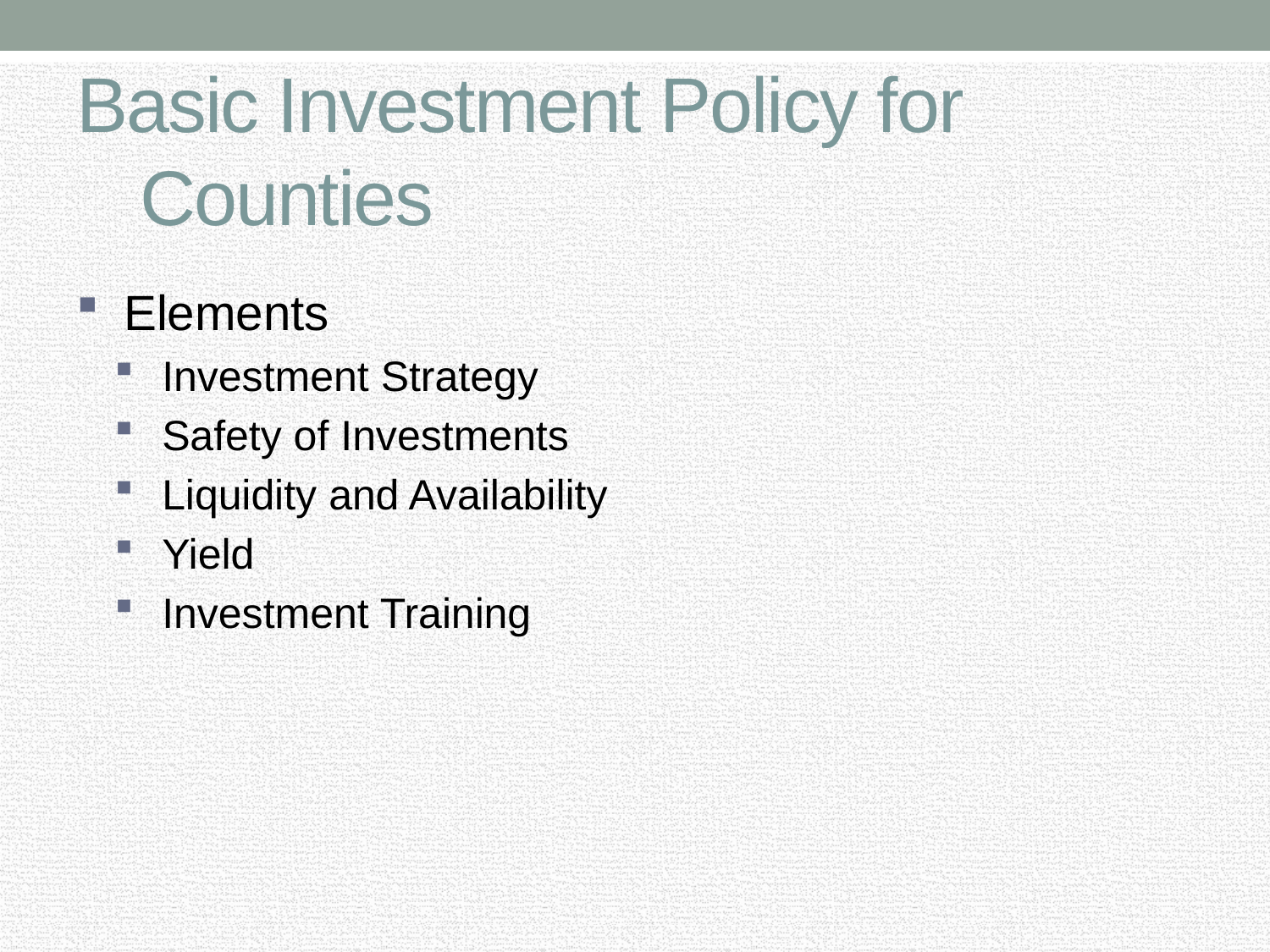

# Basic Investment Policy for Counties
Elements
Investment Strategy
Safety of Investments
Liquidity and Availability
Yield
Investment Training